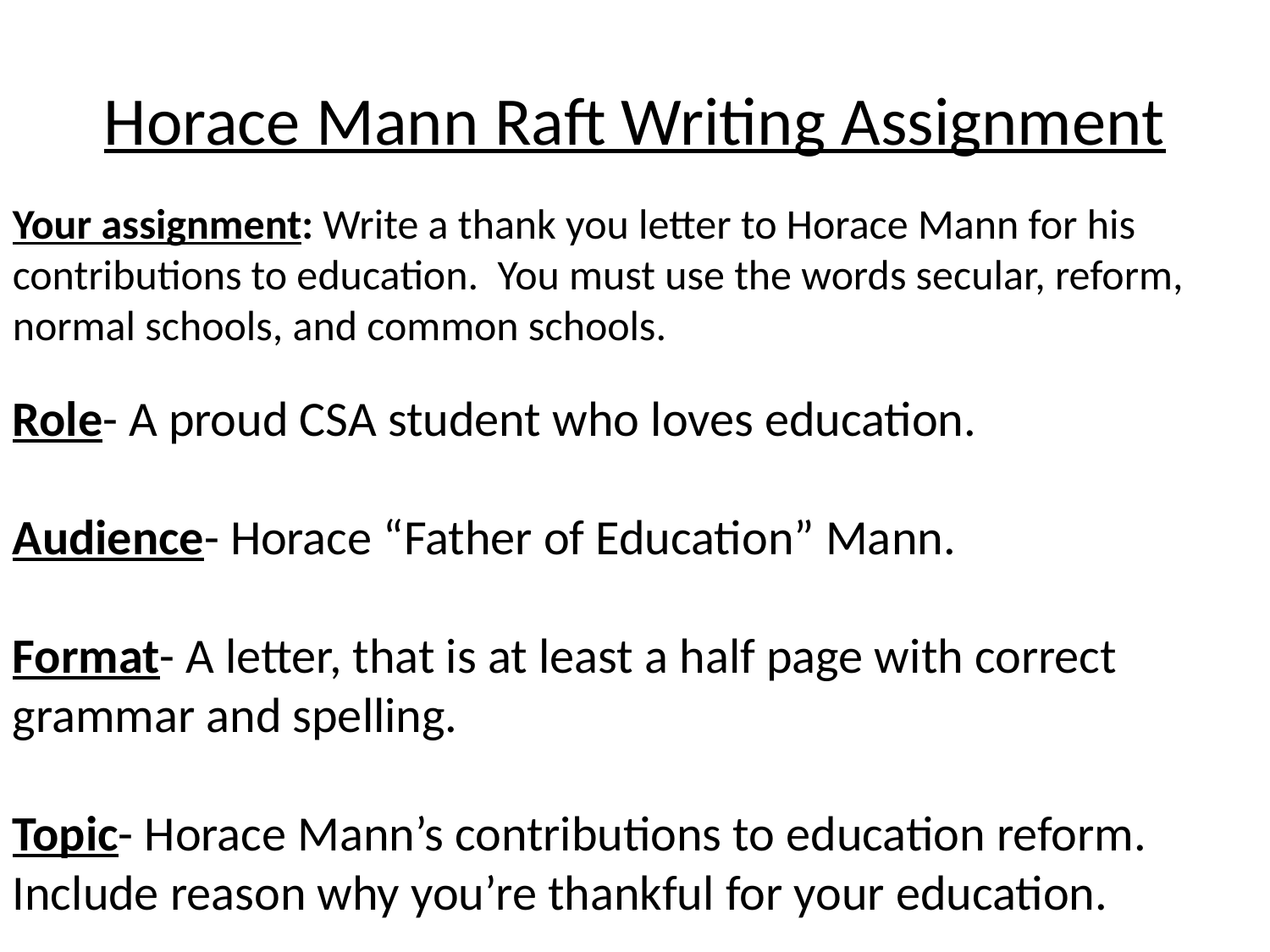

# Horace Mann Raft Writing Assignment
Your assignment: Write a thank you letter to Horace Mann for his contributions to education.  You must use the words secular, reform, normal schools, and common schools.
Role- A proud CSA student who loves education.

Audience- Horace “Father of Education” Mann.

Format- A letter, that is at least a half page with correct grammar and spelling.

Topic- Horace Mann’s contributions to education reform. Include reason why you’re thankful for your education.